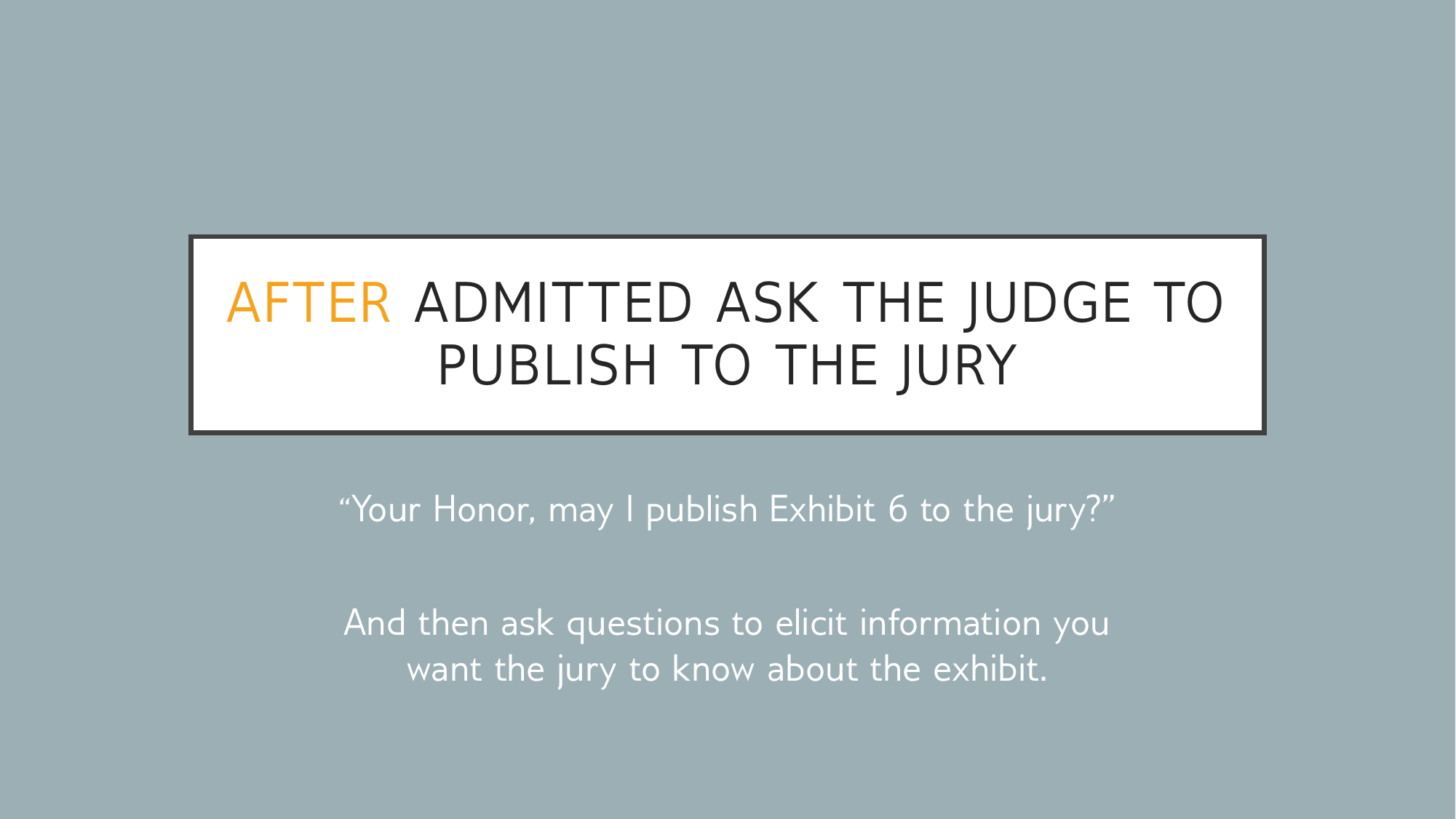

# After admitted ask the judge to publish to the jury
“Your Honor, may I publish Exhibit 6 to the jury?”

And then ask questions to elicit information you want the jury to know about the exhibit.